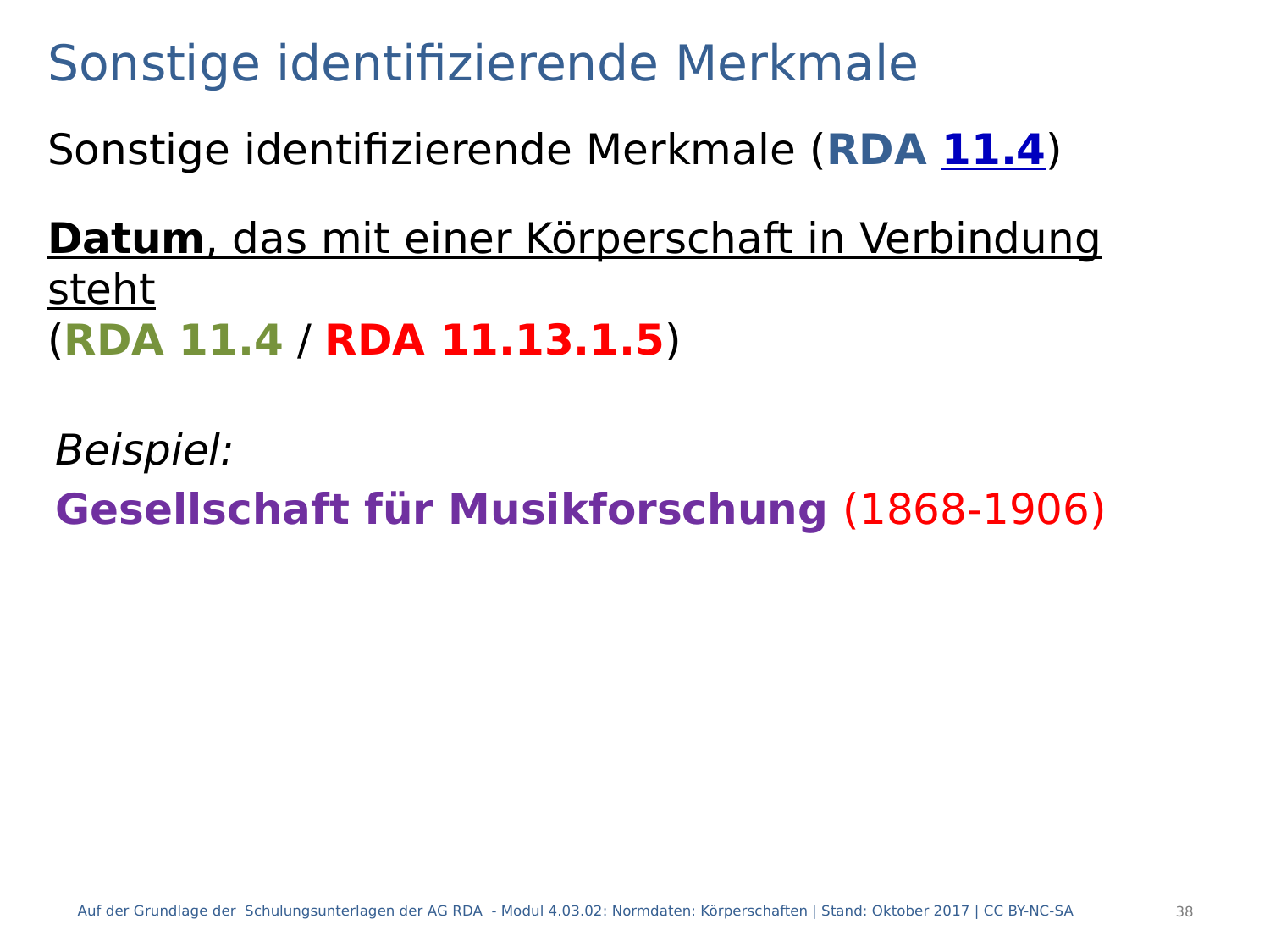

# Sonstige identifizierende Merkmale
Sonstige identifizierende Merkmale (RDA 11.4)
Datum, das mit einer Körperschaft in Verbindung steht
(RDA 11.4 / RDA 11.13.1.5)
Beispiel:
Gesellschaft für Musikforschung (1868-1906)

Auf der Grundlage der  Schulungsunterlagen der AG RDA  - Modul 4.03.02: Normdaten: Körperschaften | Stand: Oktober 2017 | CC BY-NC-SA
38